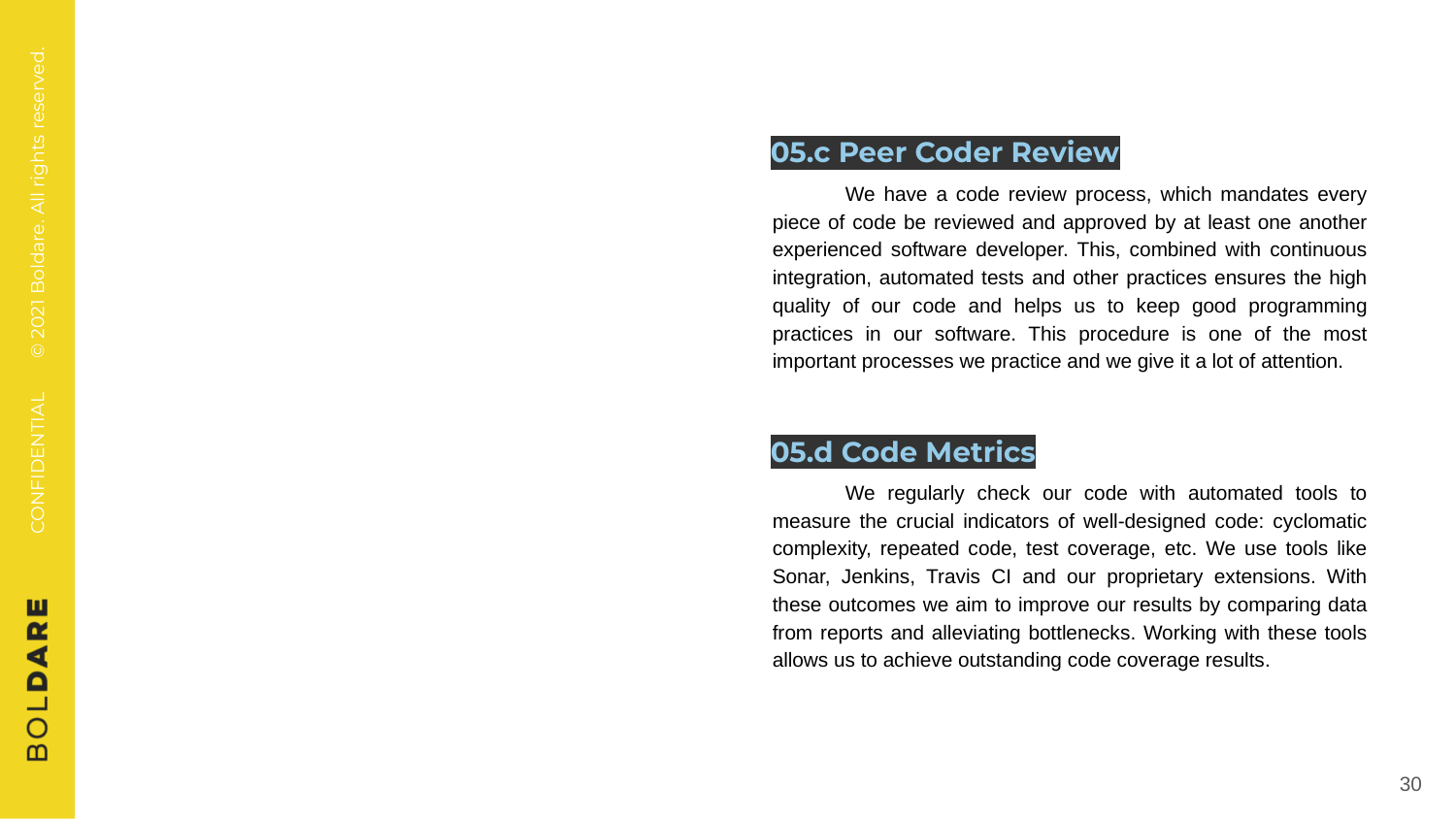

05.c Peer Coder Review
We have a code review process, which mandates every piece of code be reviewed and approved by at least one another experienced software developer. This, combined with continuous integration, automated tests and other practices ensures the high quality of our code and helps us to keep good programming practices in our software. This procedure is one of the most important processes we practice and we give it a lot of attention.

05.d Code Metrics
We regularly check our code with automated tools to measure the crucial indicators of well-designed code: cyclomatic complexity, repeated code, test coverage, etc. We use tools like Sonar, Jenkins, Travis CI and our proprietary extensions. With these outcomes we aim to improve our results by comparing data from reports and alleviating bottlenecks. Working with these tools allows us to achieve outstanding code coverage results.

30